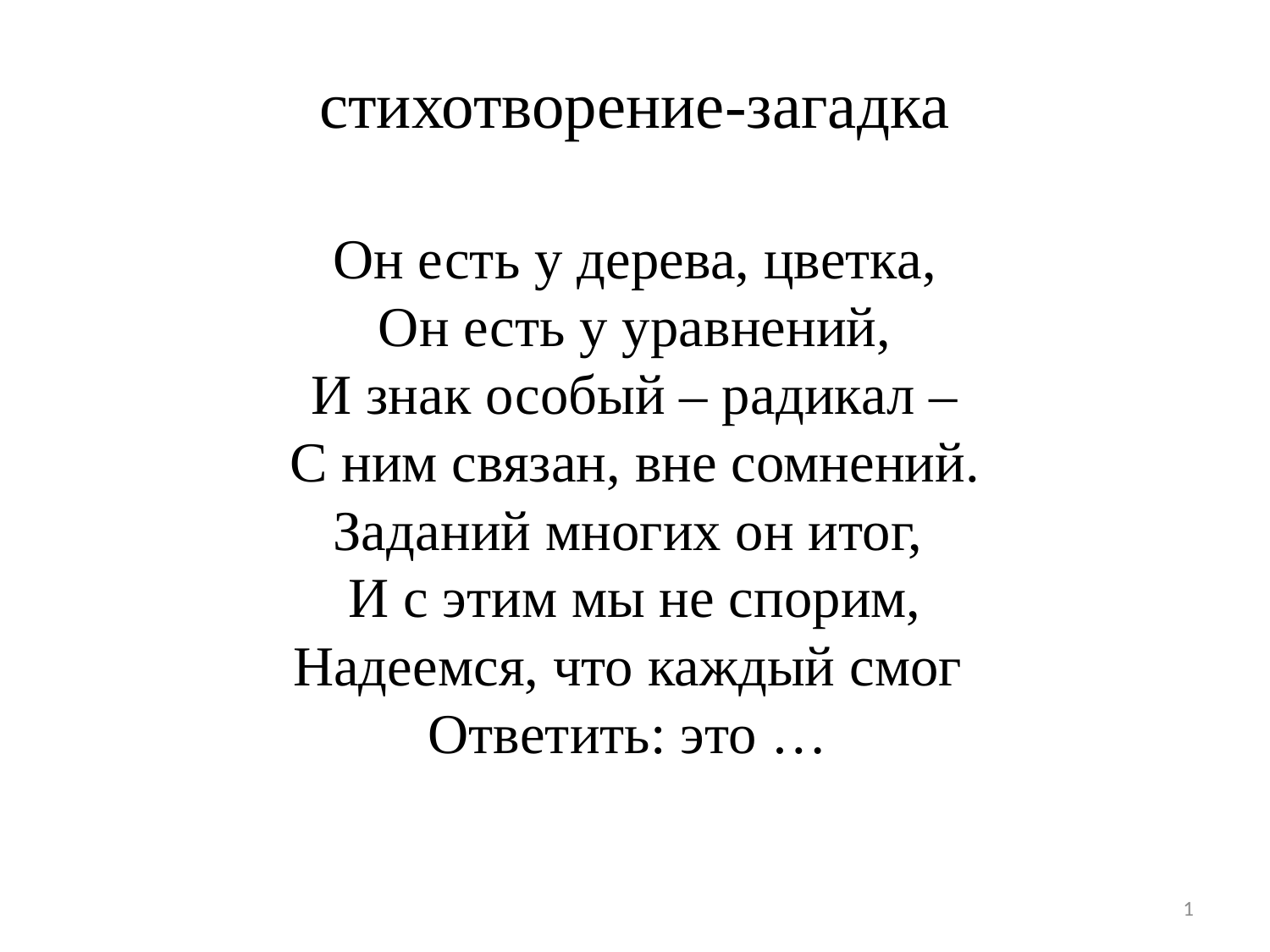

# стихотворение-загадка
Он есть у дерева, цветка,
Он есть у уравнений,
И знак особый – радикал –
С ним связан, вне сомнений.
Заданий многих он итог, 
И с этим мы не спорим,
Надеемся, что каждый смог 
Ответить: это …

1